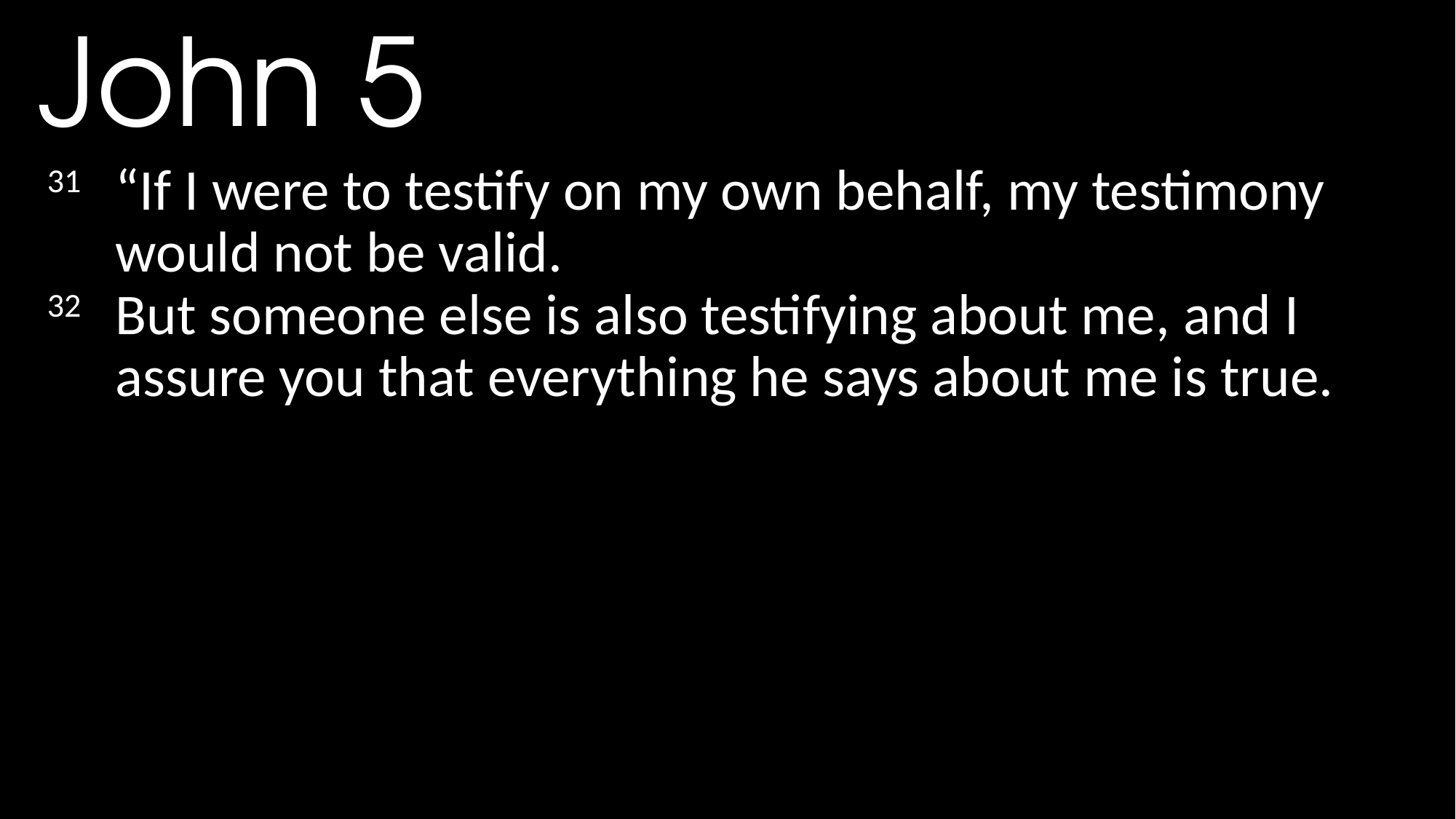

John 5
31 	“If I were to testify on my own behalf, my testimony would not be valid.
32 	But someone else is also testifying about me, and I assure you that everything he says about me is true.